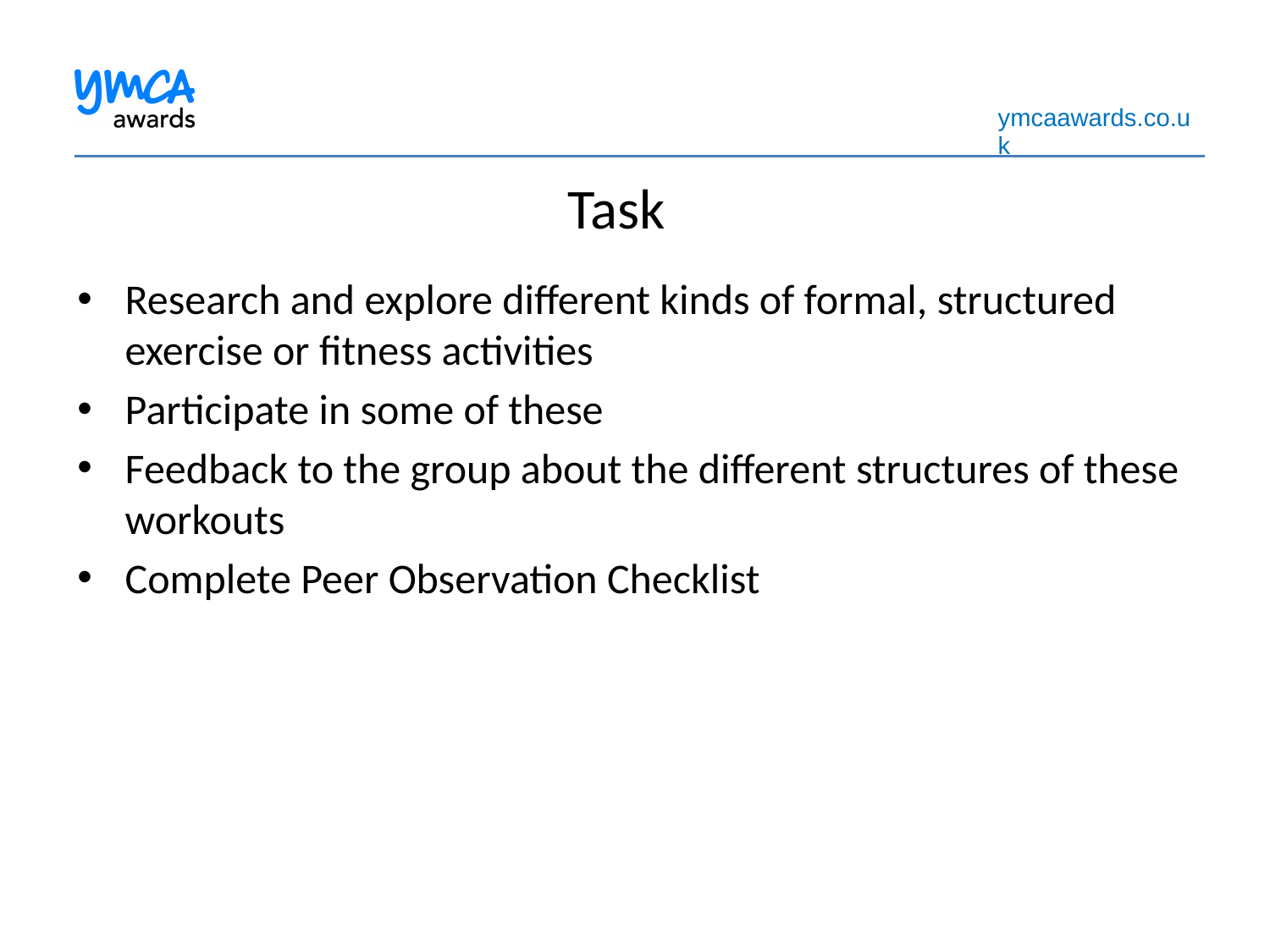

# Task
Research and explore different kinds of formal, structured exercise or fitness activities
Participate in some of these
Feedback to the group about the different structures of these workouts
Complete Peer Observation Checklist